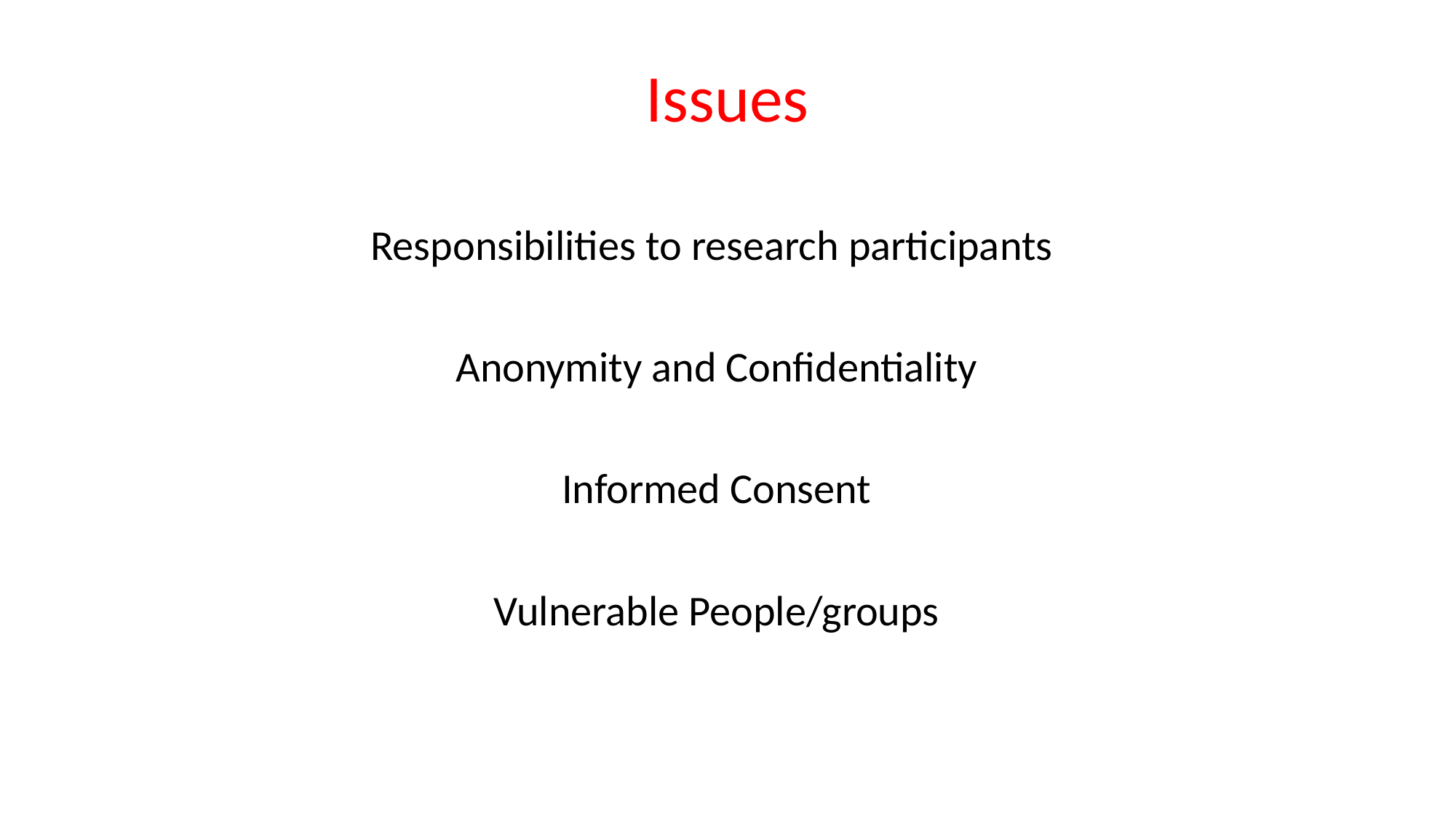

# Issues
Responsibilities to research participants

Anonymity and Confidentiality

Informed Consent

Vulnerable People/groups